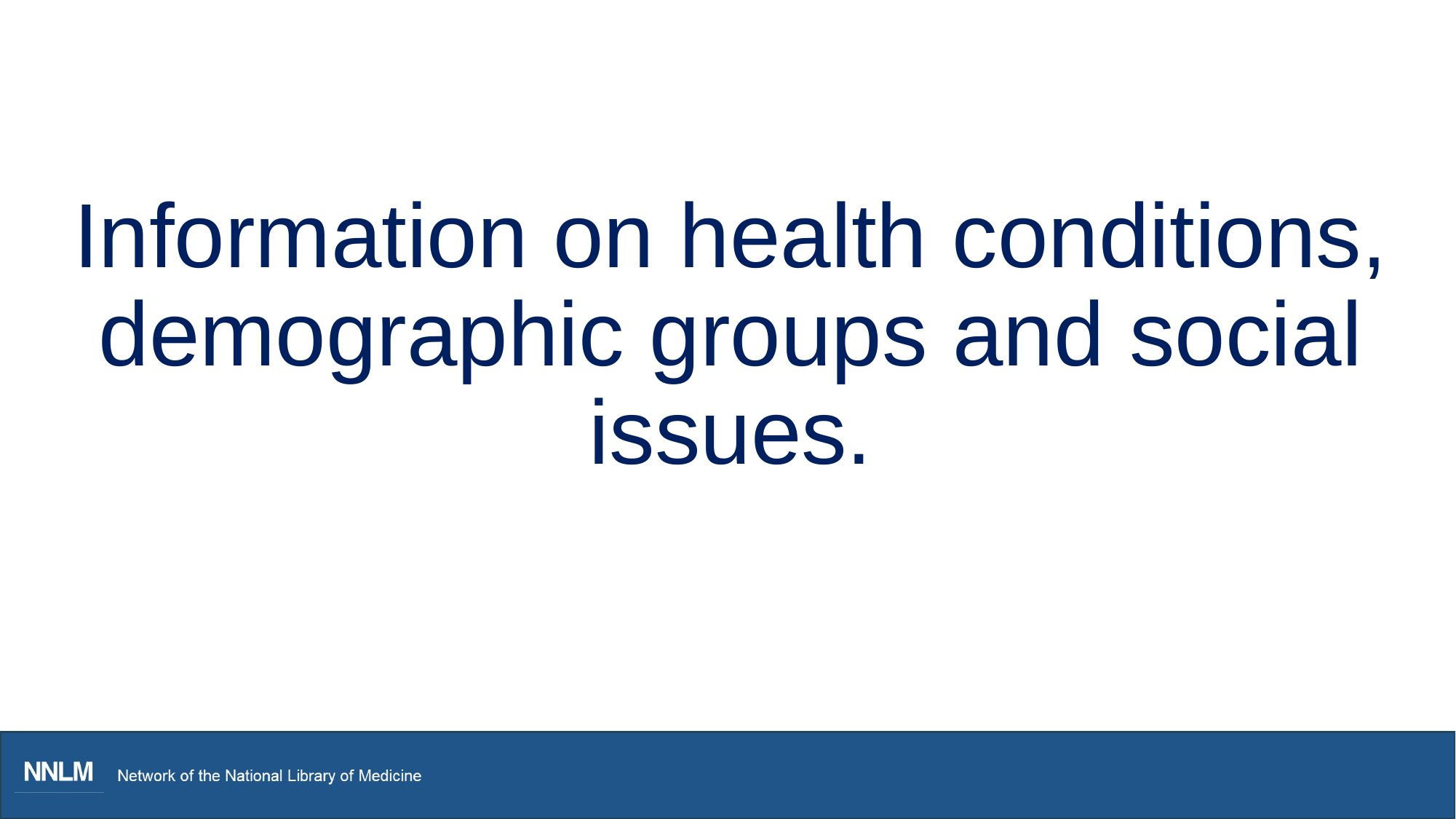

# Information on health conditions, demographic groups and social issues.